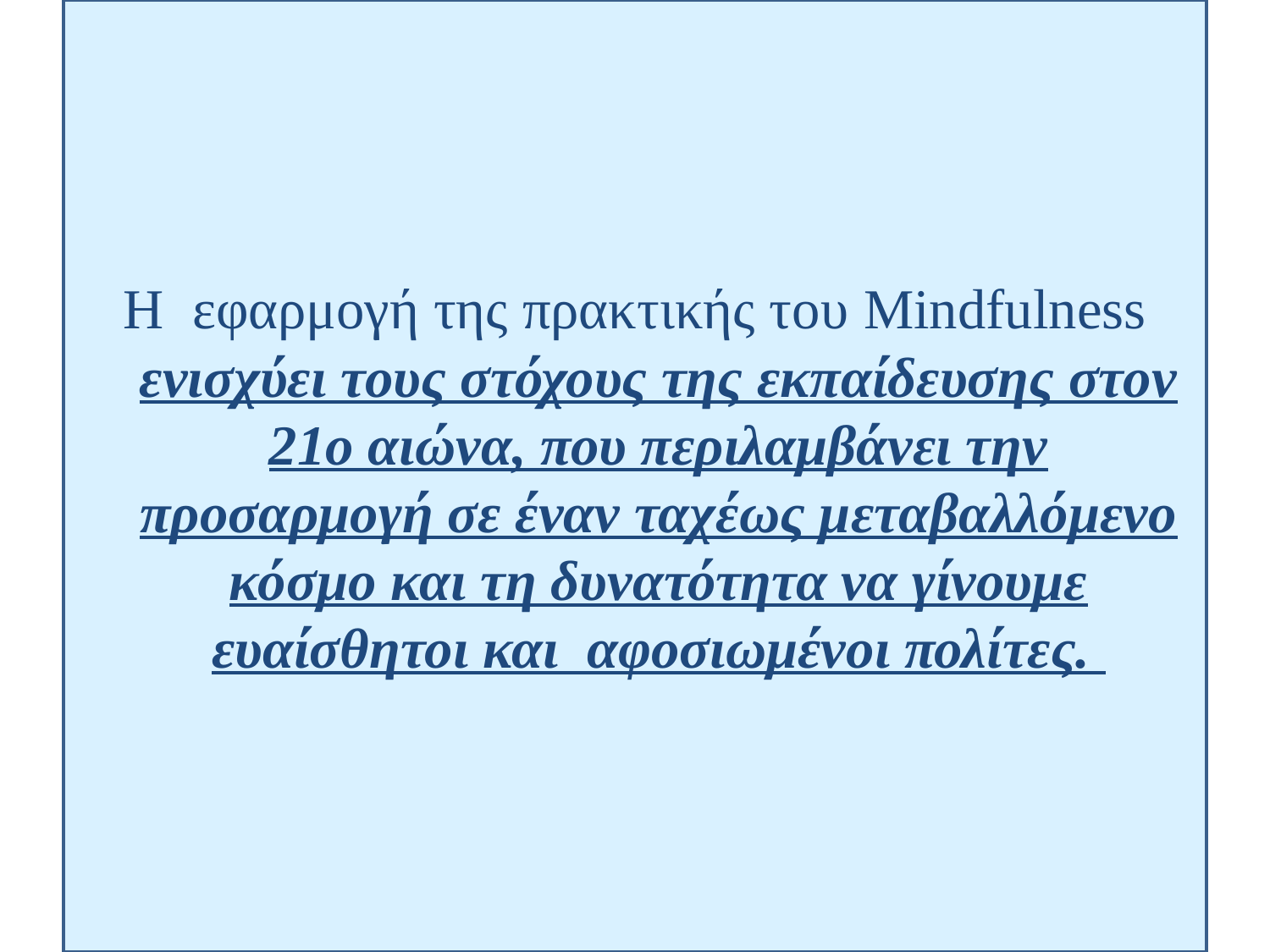

Η  εφαρμογή της πρακτικής του Mindfulness ενισχύει τους στόχους της εκπαίδευσης στον 21ο αιώνα, που περιλαμβάνει την προσαρμογή σε έναν ταχέως μεταβαλλόμενο κόσμο και τη δυνατότητα να γίνουμε ευαίσθητοι και  αφοσιωμένοι πολίτες.